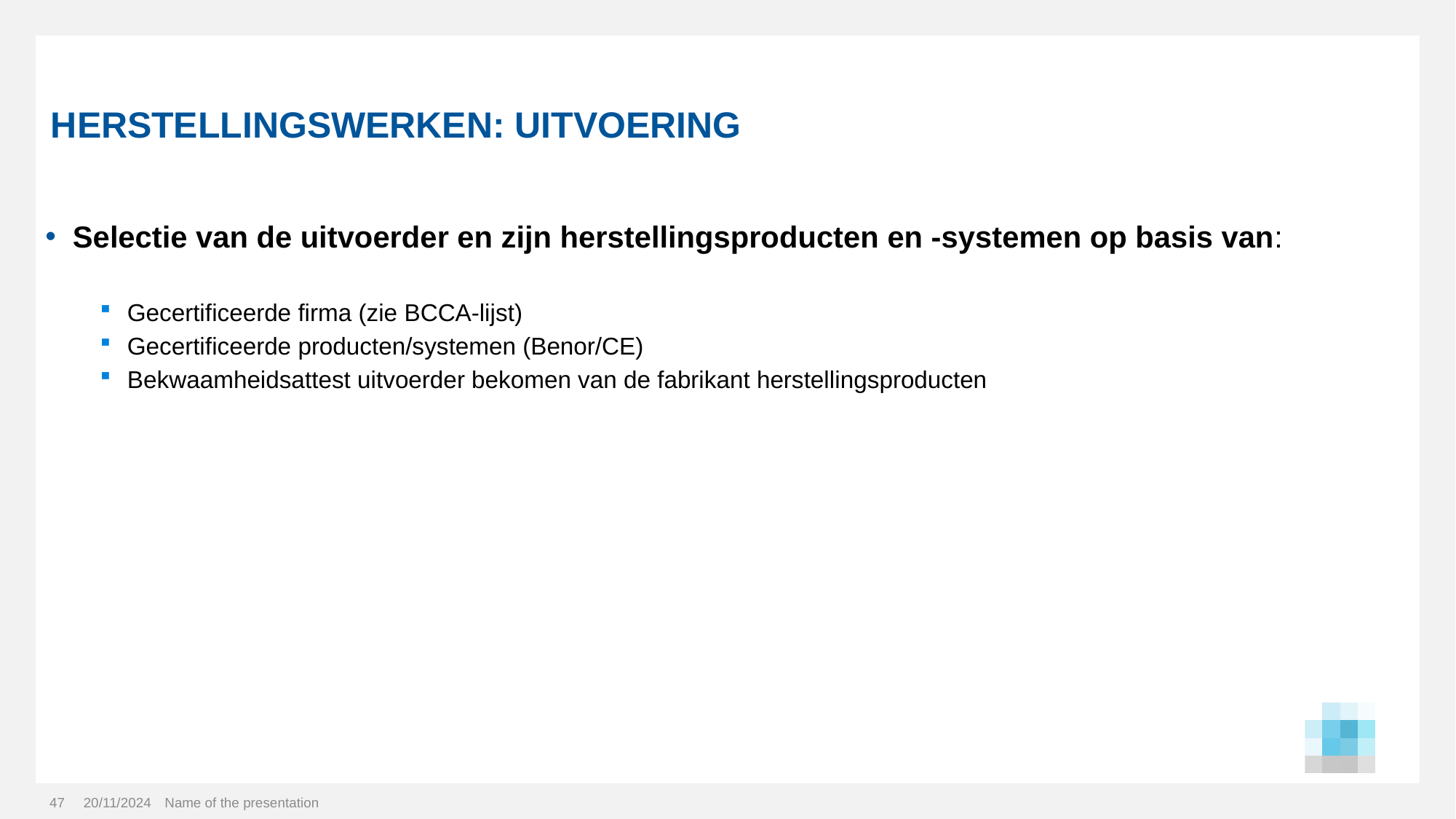

# herSTELLINGSWERKEN: UITVOERING

Selectie van de uitvoerder en zijn herstellingsproducten en -systemen op basis van:

Gecertificeerde firma (zie BCCA-lijst)
Gecertificeerde producten/systemen (Benor/CE)
Bekwaamheidsattest uitvoerder bekomen van de fabrikant herstellingsproducten

47
20/11/2024
Name of the presentation